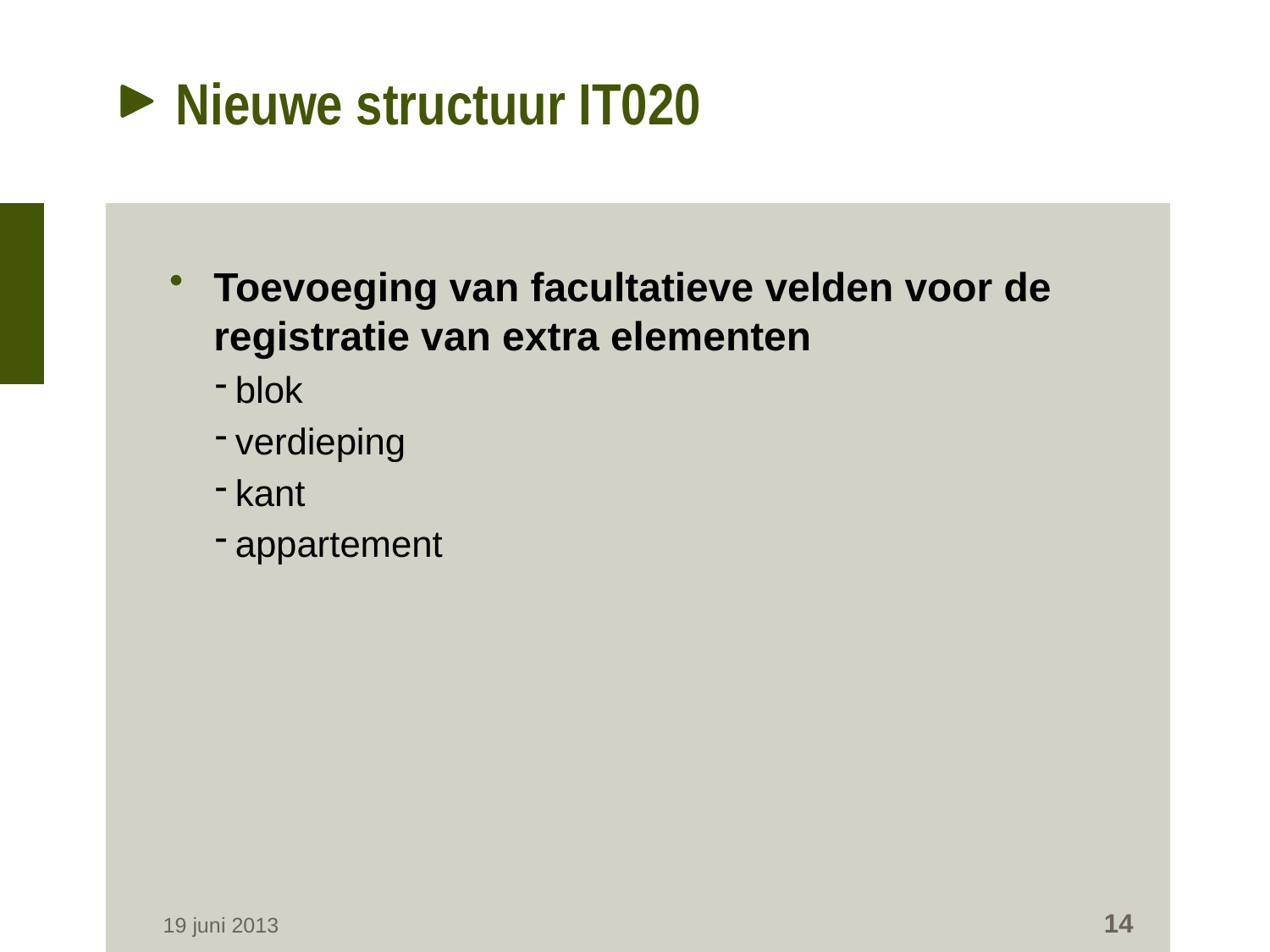

# Nieuwe structuur IT020
Toevoeging van facultatieve velden voor de registratie van extra elementen
blok
verdieping
kant
appartement

14
19 juni 2013